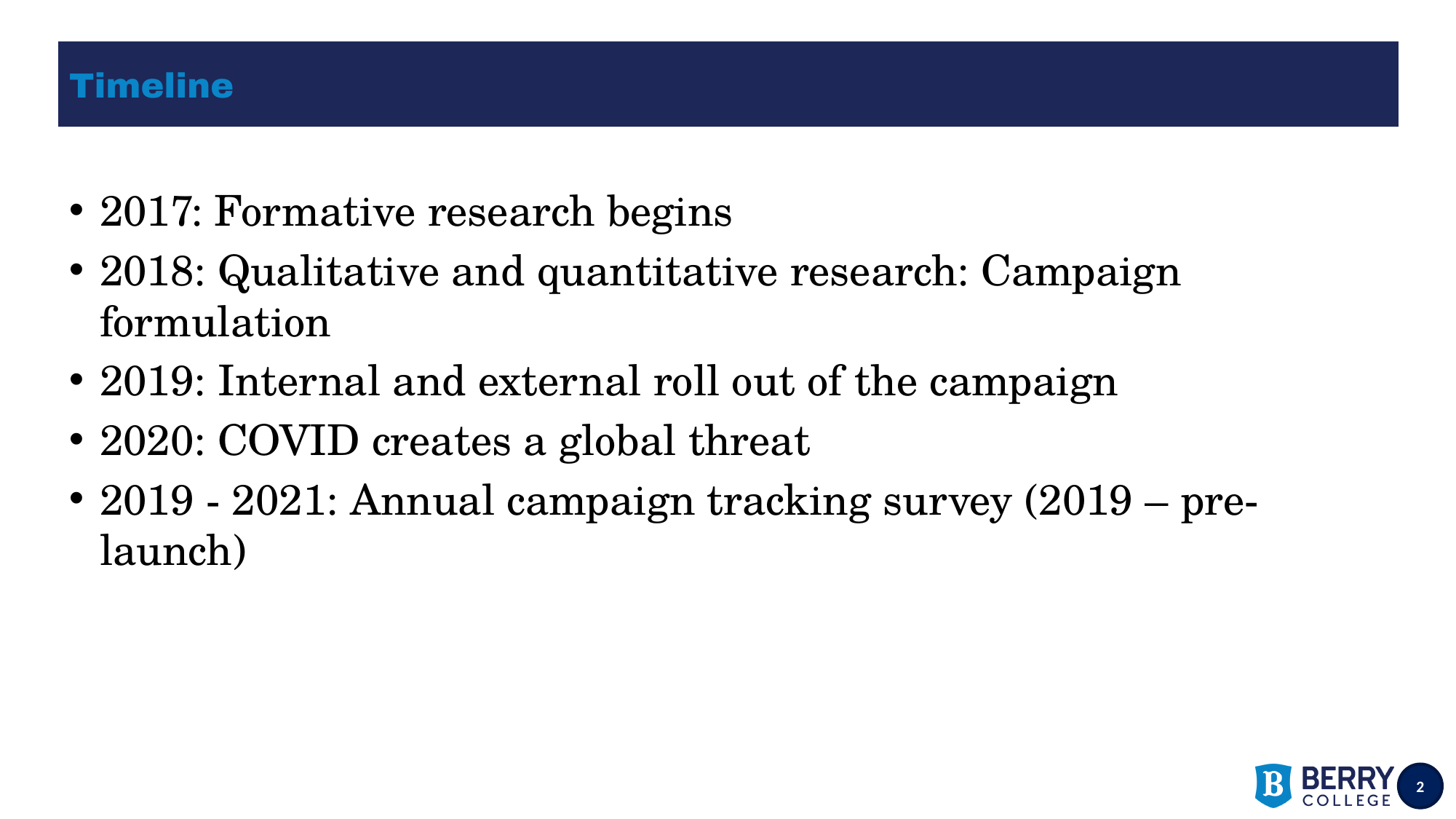

# Timeline
2017: Formative research begins
2018: Qualitative and quantitative research: Campaign formulation
2019: Internal and external roll out of the campaign
2020: COVID creates a global threat
2019 - 2021: Annual campaign tracking survey (2019 – pre-launch)